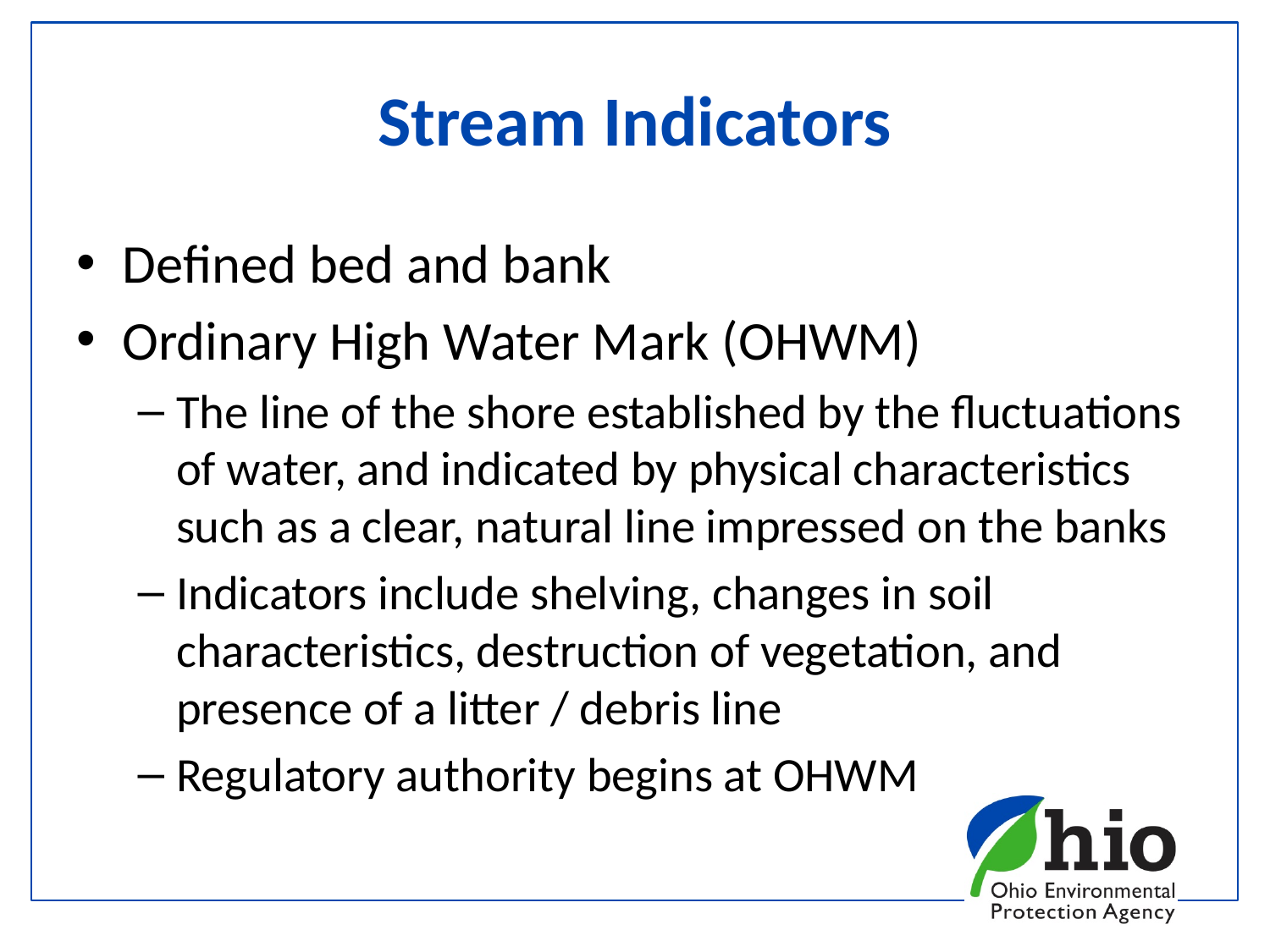

# Stream Indicators
Defined bed and bank
Ordinary High Water Mark (OHWM)
The line of the shore established by the fluctuations of water, and indicated by physical characteristics such as a clear, natural line impressed on the banks
Indicators include shelving, changes in soil characteristics, destruction of vegetation, and presence of a litter / debris line
Regulatory authority begins at OHWM